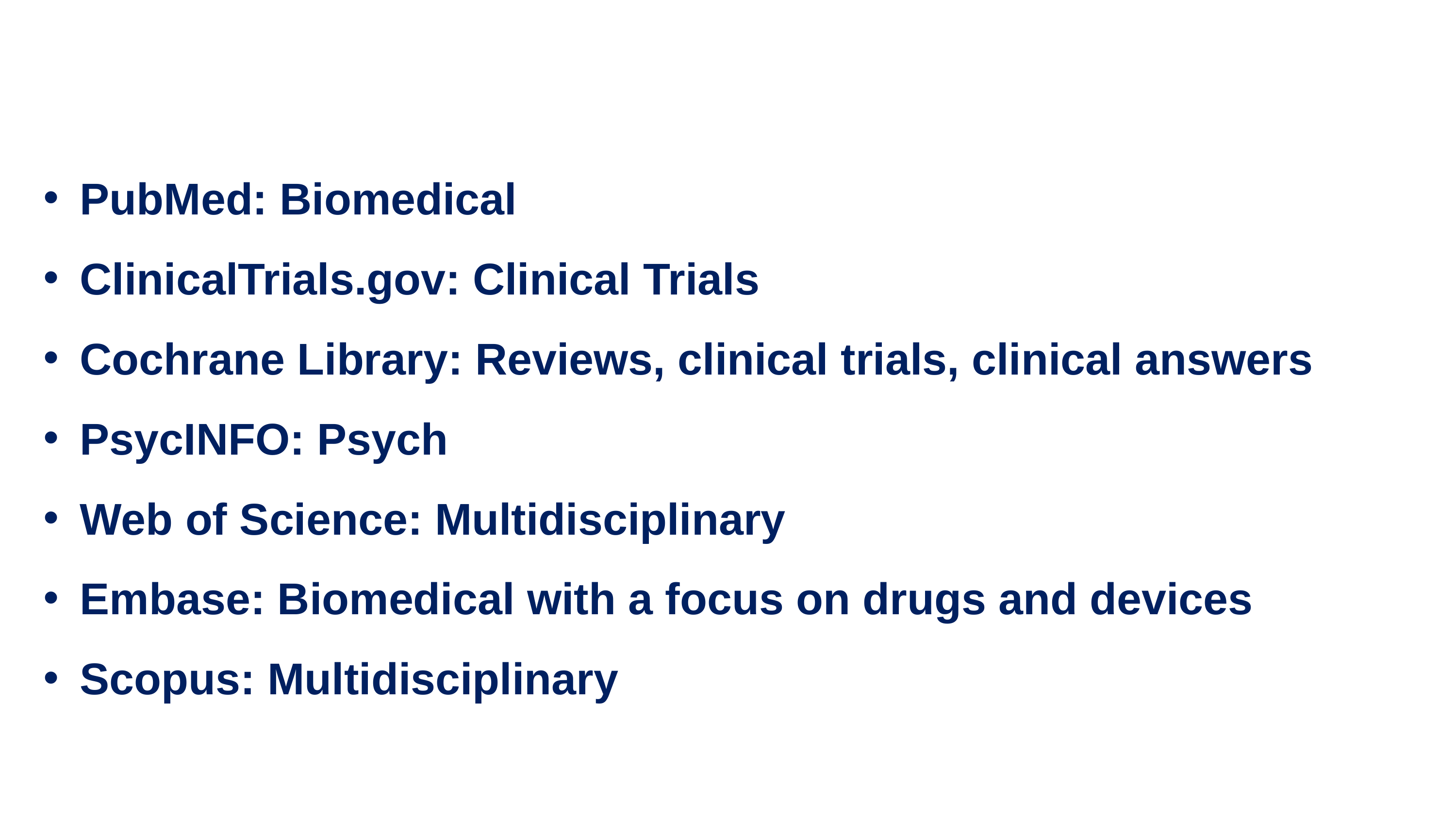

Popular Database
PubMed: Biomedical
ClinicalTrials.gov: Clinical Trials
Cochrane Library: Reviews, clinical trials, clinical answers
PsycINFO: Psych
Web of Science: Multidisciplinary
Embase: Biomedical with a focus on drugs and devices
Scopus: Multidisciplinary